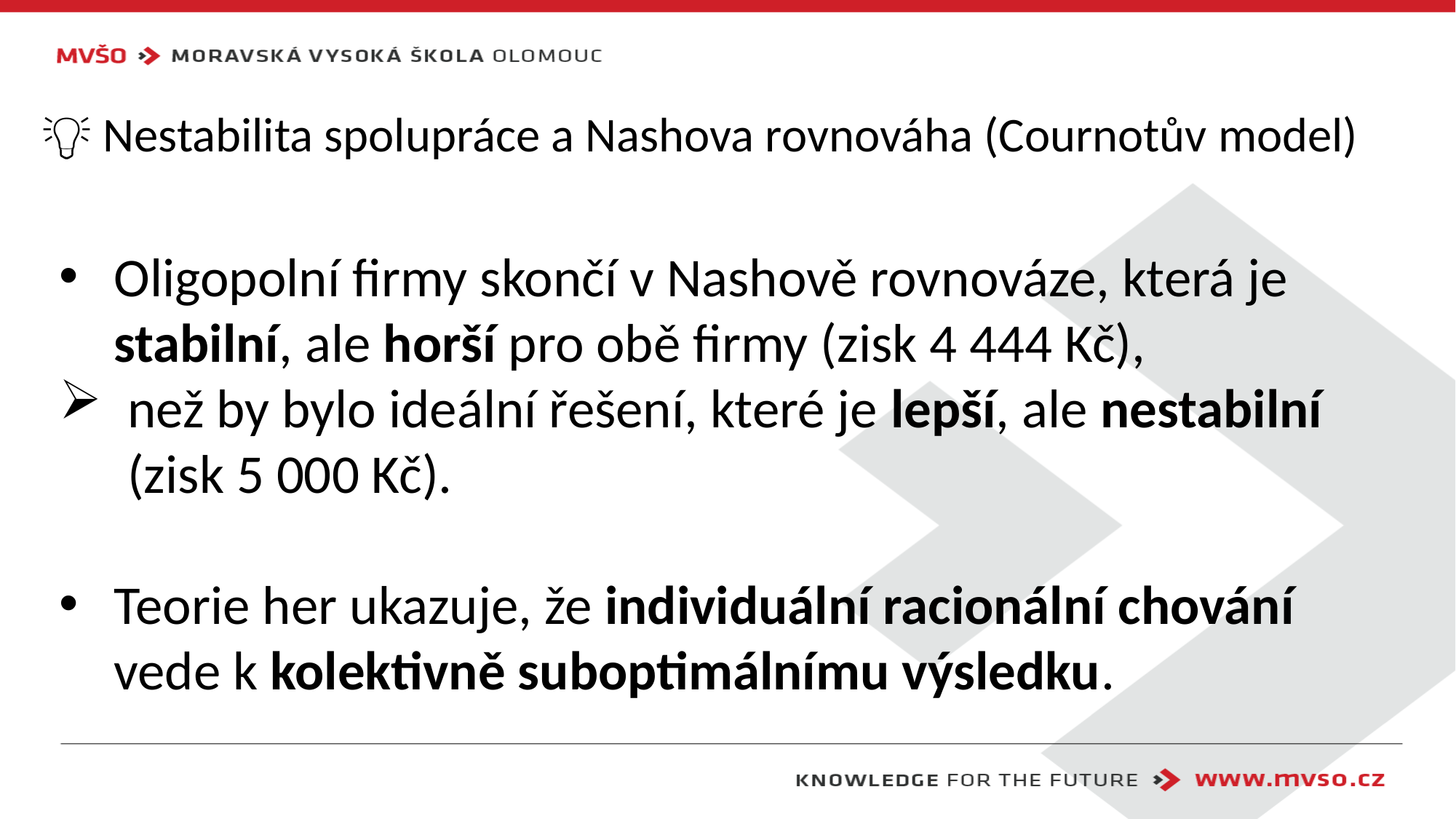

# 💡 Nestabilita spolupráce a Nashova rovnováha (Cournotův model)
Oligopolní firmy skončí v Nashově rovnováze, která je stabilní, ale horší pro obě firmy (zisk 4 444 Kč),
než by bylo ideální řešení, které je lepší, ale nestabilní (zisk 5 000 Kč).

Teorie her ukazuje, že individuální racionální chování vede k kolektivně suboptimálnímu výsledku.